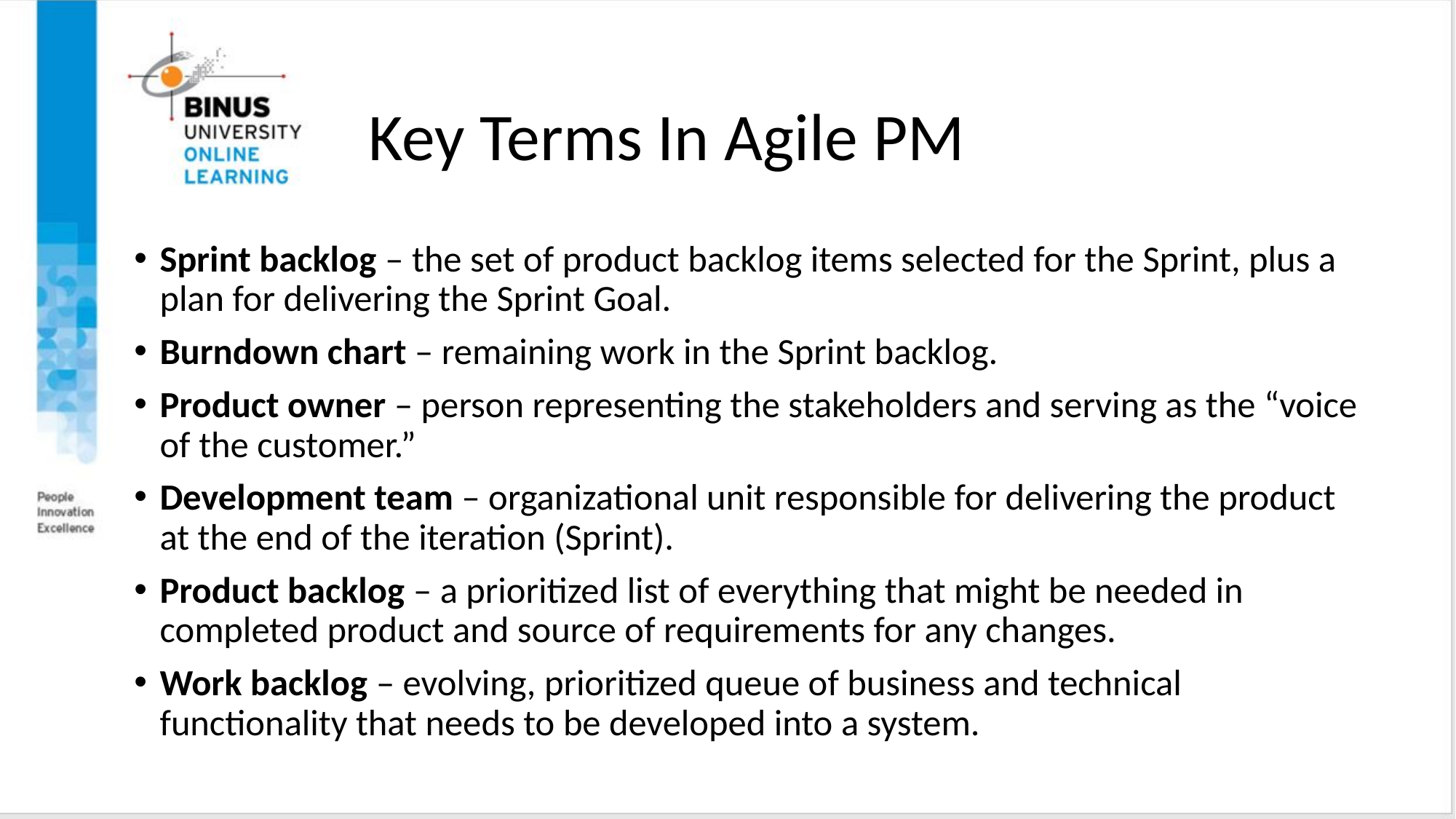

# Key Terms In Agile PM
Sprint backlog – the set of product backlog items selected for the Sprint, plus a plan for delivering the Sprint Goal.
Burndown chart – remaining work in the Sprint backlog.
Product owner – person representing the stakeholders and serving as the “voice of the customer.”
Development team – organizational unit responsible for delivering the product at the end of the iteration (Sprint).
Product backlog – a prioritized list of everything that might be needed in completed product and source of requirements for any changes.
Work backlog – evolving, prioritized queue of business and technical functionality that needs to be developed into a system.